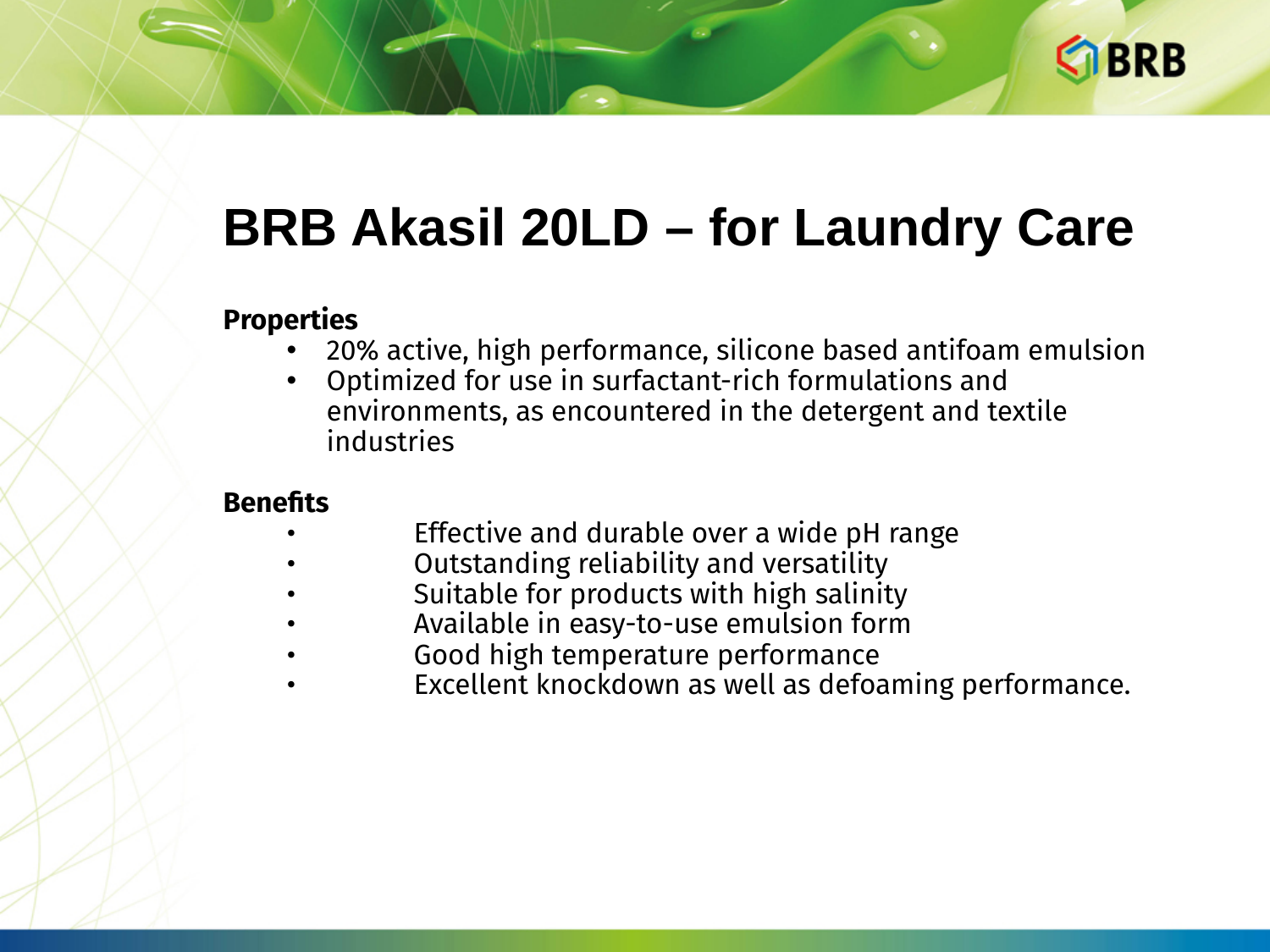

# BRB Akasil 20LD – for Laundry Care
Properties
20% active, high performance, silicone based antifoam emulsion
Optimized for use in surfactant-rich formulations and environments, as encountered in the detergent and textile industries

Benefits
•	Effective and durable over a wide pH range
•	Outstanding reliability and versatility
•	Suitable for products with high salinity
•	Available in easy-to-use emulsion form
•	Good high temperature performance
•	Excellent knockdown as well as defoaming performance.